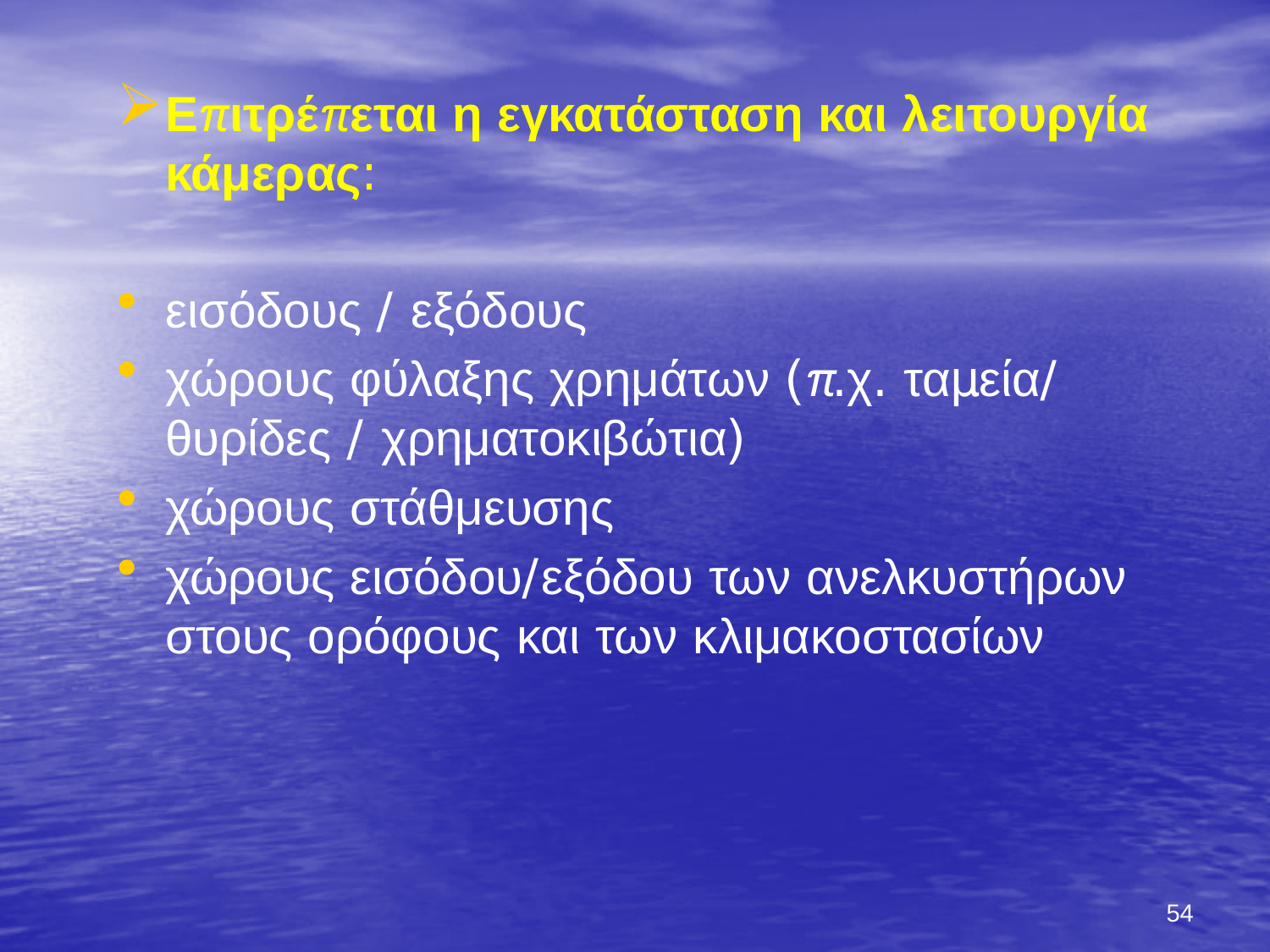

Επιτρέπεται η εγκατάσταση και λειτουργία κάμερας:

εισόδους / εξόδους
χώρους φύλαξης χρημάτων (π.χ. ταµεία/ θυρίδες / χρηματοκιβώτια)
χώρους στάθμευσης
χώρους εισόδου/εξόδου των ανελκυστήρων στους ορόφους και των κλιμακοστασίων

54